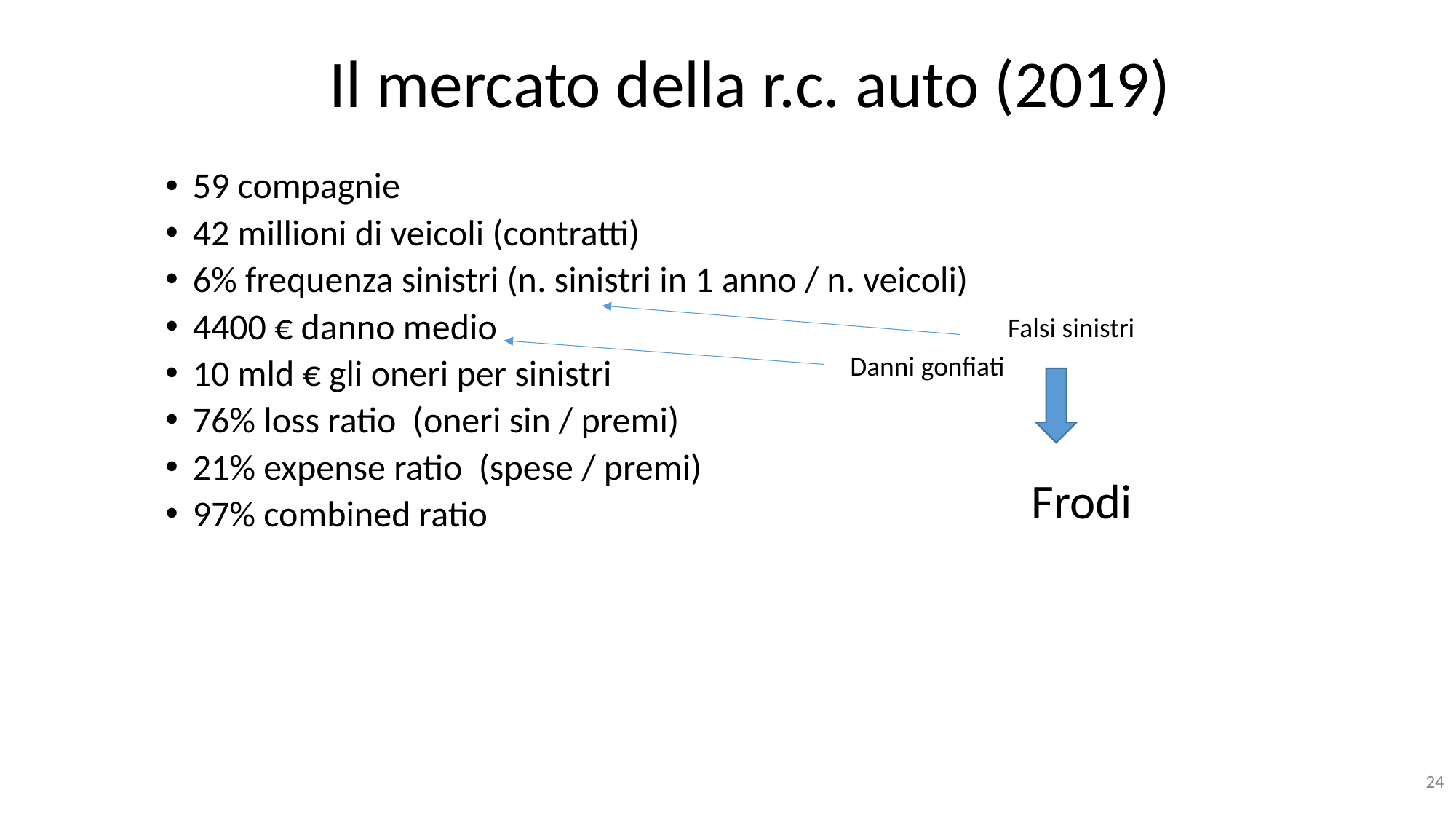

# Il mercato della r.c. auto (2019)
59 compagnie
42 millioni di veicoli (contratti)
6% frequenza sinistri (n. sinistri in 1 anno / n. veicoli)
4400 € danno medio
10 mld € gli oneri per sinistri
76% loss ratio  (oneri sin / premi)
21% expense ratio  (spese / premi)
97% combined ratio

Falsi sinistri
Danni gonfiati

Frodi
24